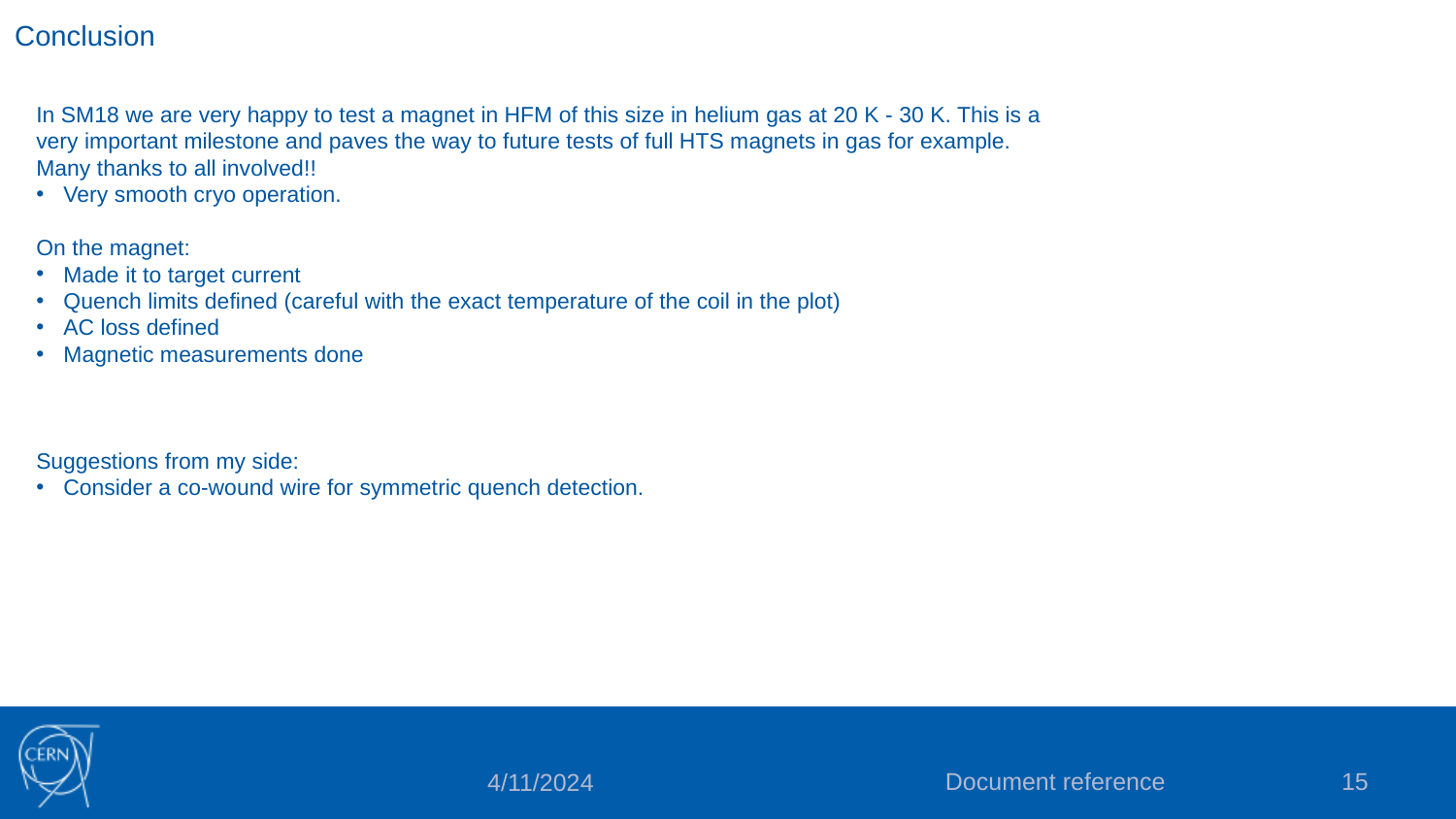

Conclusion
In SM18 we are very happy to test a magnet in HFM of this size in helium gas at 20 K - 30 K. This is a very important milestone and paves the way to future tests of full HTS magnets in gas for example. Many thanks to all involved!!
Very smooth cryo operation.

On the magnet:
Made it to target current
Quench limits defined (careful with the exact temperature of the coil in the plot)
AC loss defined
Magnetic measurements done

Suggestions from my side:
Consider a co-wound wire for symmetric quench detection.

Document reference
15
4/11/2024